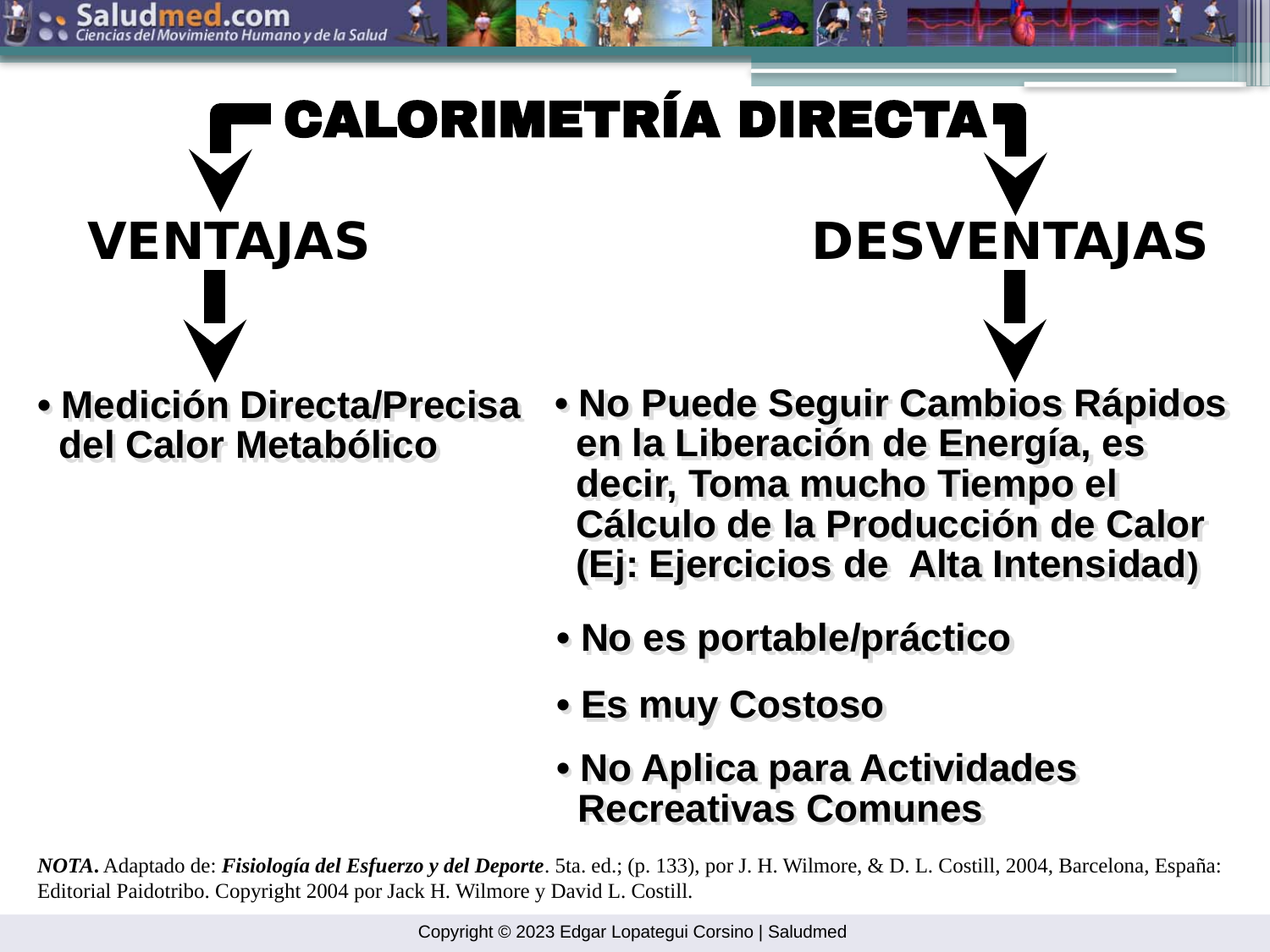

CALORIMETRÍA DIRECTA

VENTAJAS
DESVENTAJAS

• No Puede Seguir Cambios Rápidos
  en la Liberación de Energía, es
  decir, Toma mucho Tiempo el
  Cálculo de la Producción de Calor
  (Ej: Ejercicios de  Alta Intensidad)
• Medición Directa/Precisa
  del Calor Metabólico
• No es portable/práctico
• Es muy Costoso
• No Aplica para Actividades
  Recreativas Comunes
NOTA. Adaptado de: Fisiología del Esfuerzo y del Deporte. 5ta. ed.; (p. 133), por J. H. Wilmore, & D. L. Costill, 2004, Barcelona, España: Editorial Paidotribo. Copyright 2004 por Jack H. Wilmore y David L. Costill.